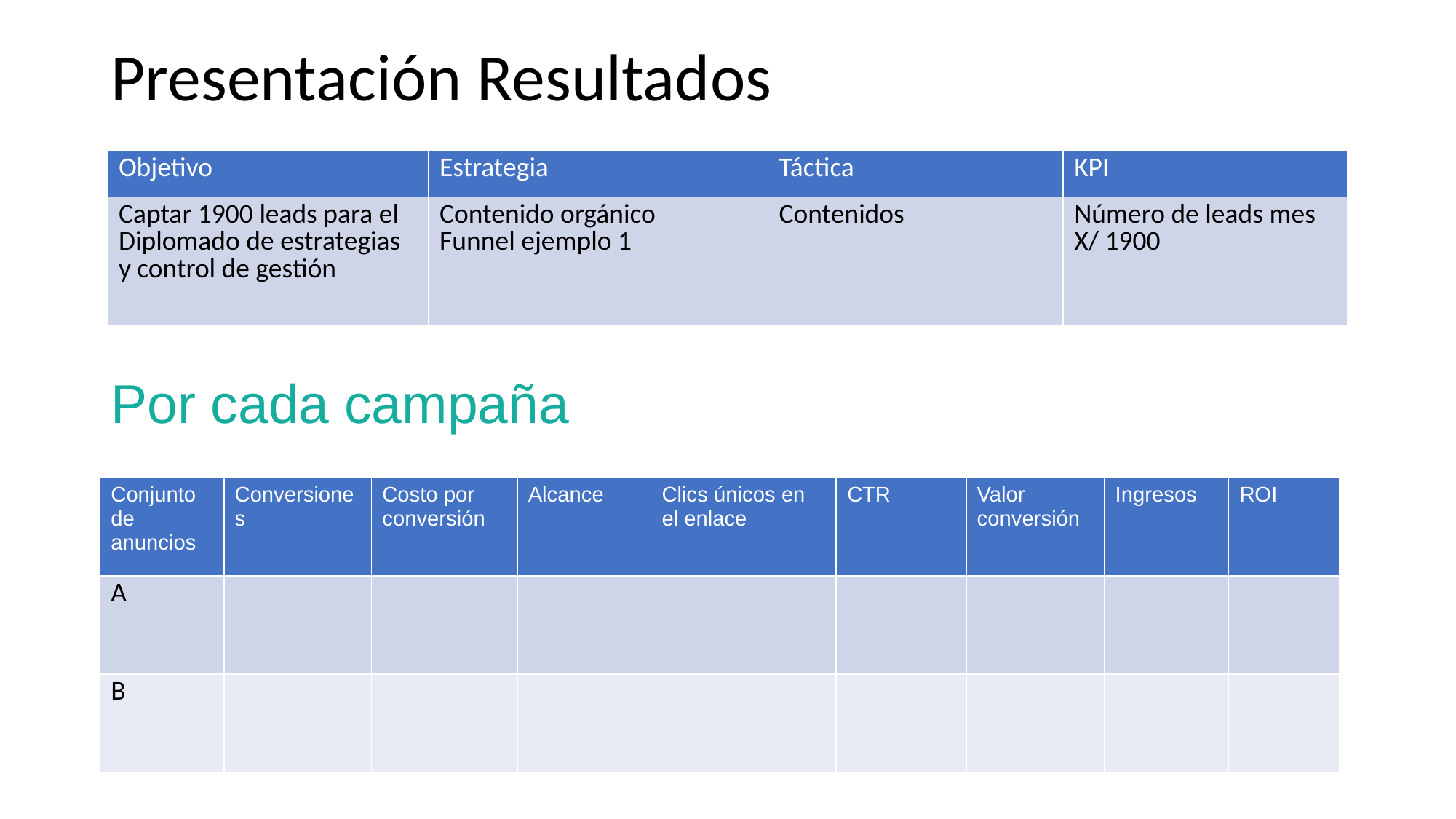

# Presentación Resultados
| Objetivo | Estrategia | Táctica | KPI |
| --- | --- | --- | --- |
| Captar 1900 leads para el Diplomado de estrategias y control de gestión | Contenido orgánico Funnel ejemplo 1 | Contenidos | Número de leads mes X/ 1900 |
Por cada campaña
| Conjunto de anuncios | Conversiones | Costo por conversión | Alcance | Clics únicos en el enlace | CTR | Valor conversión | Ingresos | ROI |
| --- | --- | --- | --- | --- | --- | --- | --- | --- |
| A |  |  |  |  |  |  |  |  |
| B |  |  |  |  |  |  |  |  |